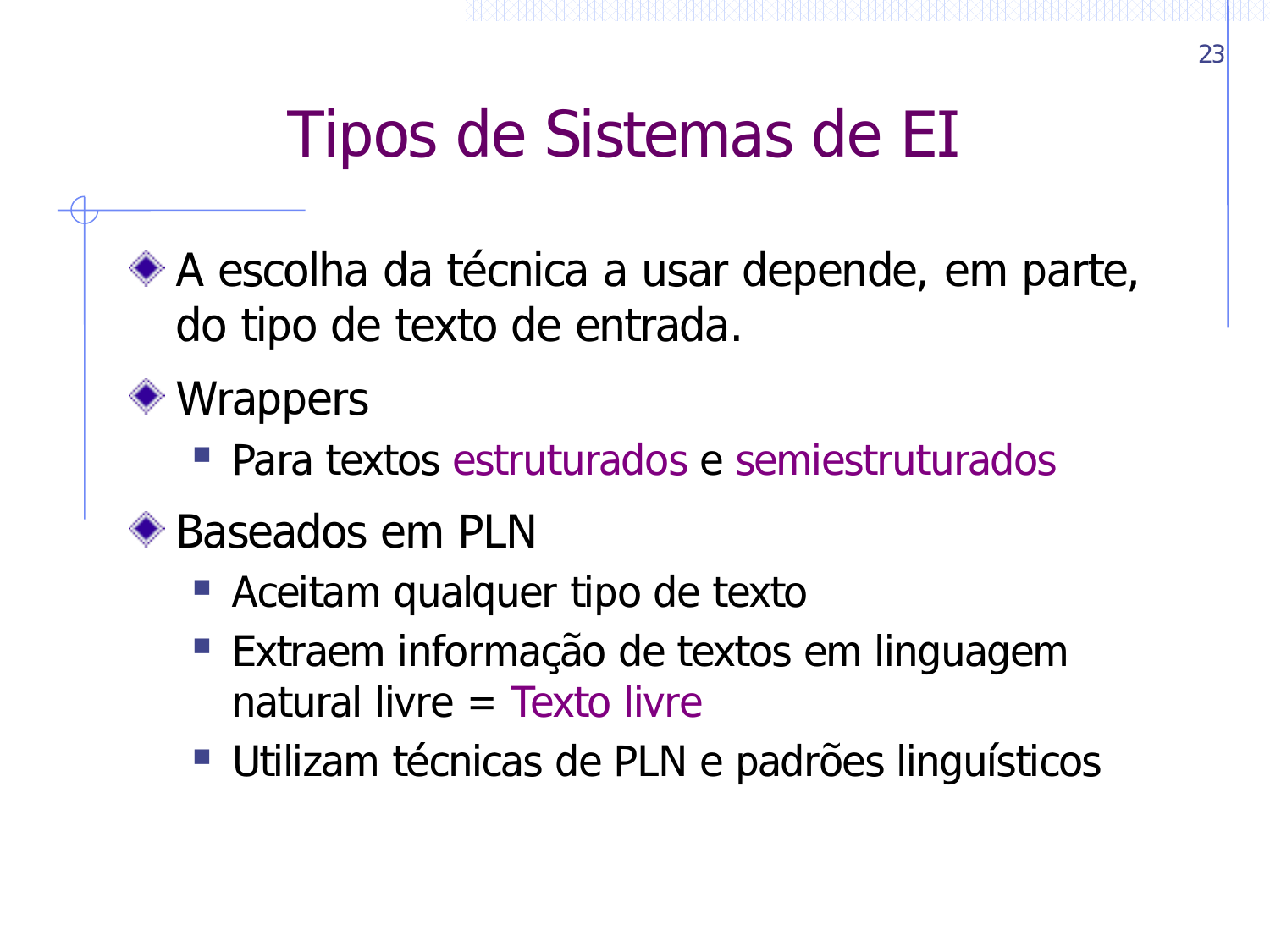

23
# Tipos de Sistemas de EI
A escolha da técnica a usar depende, em parte, do tipo de texto de entrada.
Wrappers
Para textos estruturados e semiestruturados
Baseados em PLN
Aceitam qualquer tipo de texto
Extraem informação de textos em linguagem natural livre = Texto livre
Utilizam técnicas de PLN e padrões linguísticos